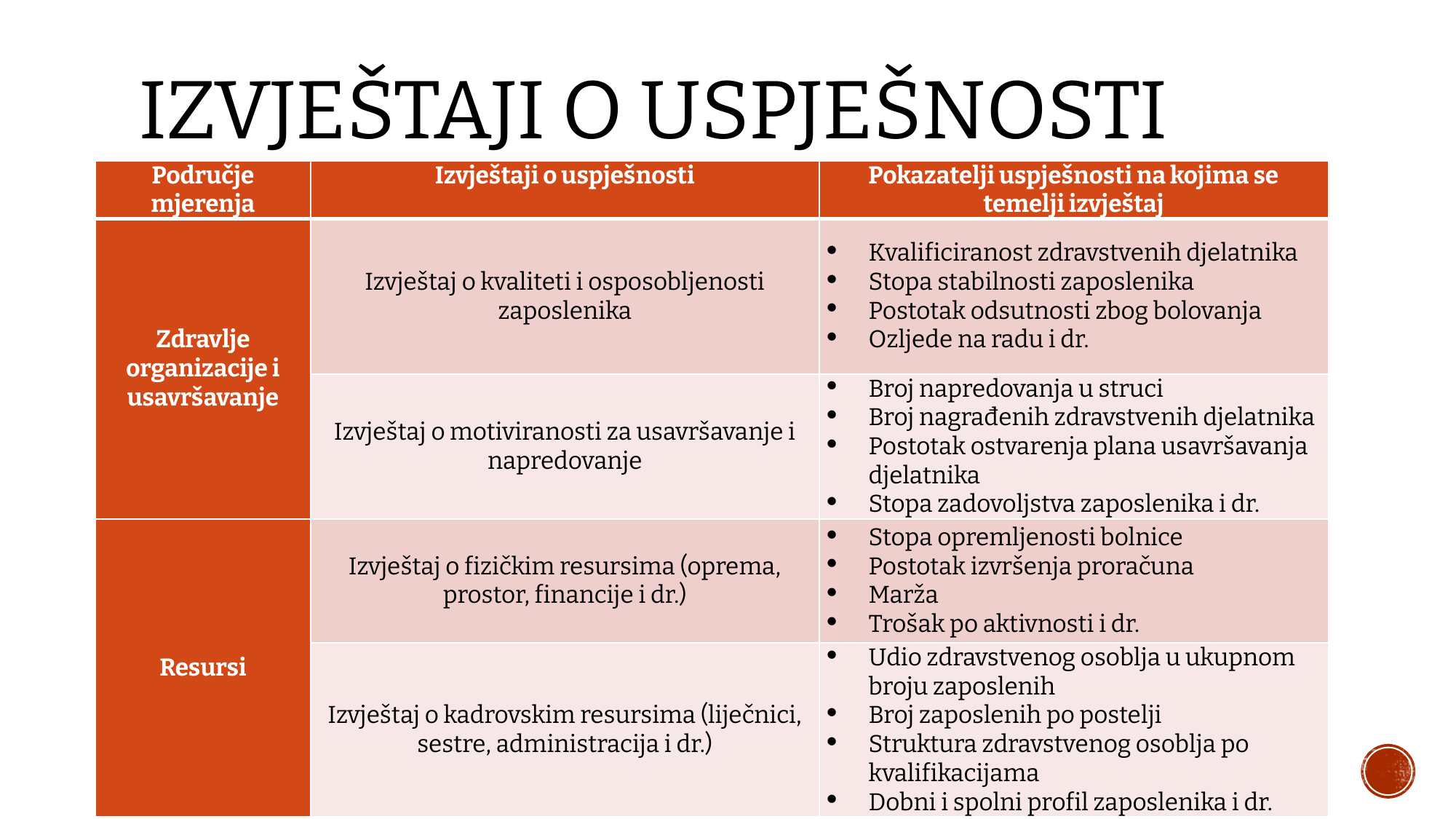

# Izvještaji o uspješnosti
| Područje mjerenja | Izvještaji o uspješnosti | Pokazatelji uspješnosti na kojima se temelji izvještaj |
| --- | --- | --- |
| Zdravlje organizacije i usavršavanje | Izvještaj o kvaliteti i osposobljenosti zaposlenika | Kvalificiranost zdravstvenih djelatnika Stopa stabilnosti zaposlenika Postotak odsutnosti zbog bolovanja Ozljede na radu i dr. |
|  | Izvještaj o motiviranosti za usavršavanje i napredovanje | Broj napredovanja u struci Broj nagrađenih zdravstvenih djelatnika Postotak ostvarenja plana usavršavanja djelatnika Stopa zadovoljstva zaposlenika i dr. |
| Resursi | Izvještaj o fizičkim resursima (oprema, prostor, financije i dr.) | Stopa opremljenosti bolnice Postotak izvršenja proračuna Marža Trošak po aktivnosti i dr. |
|  | Izvještaj o kadrovskim resursima (liječnici, sestre, administracija i dr.) | Udio zdravstvenog osoblja u ukupnom broju zaposlenih Broj zaposlenih po postelji Struktura zdravstvenog osoblja po kvalifikacijama Dobni i spolni profil zaposlenika i dr. |